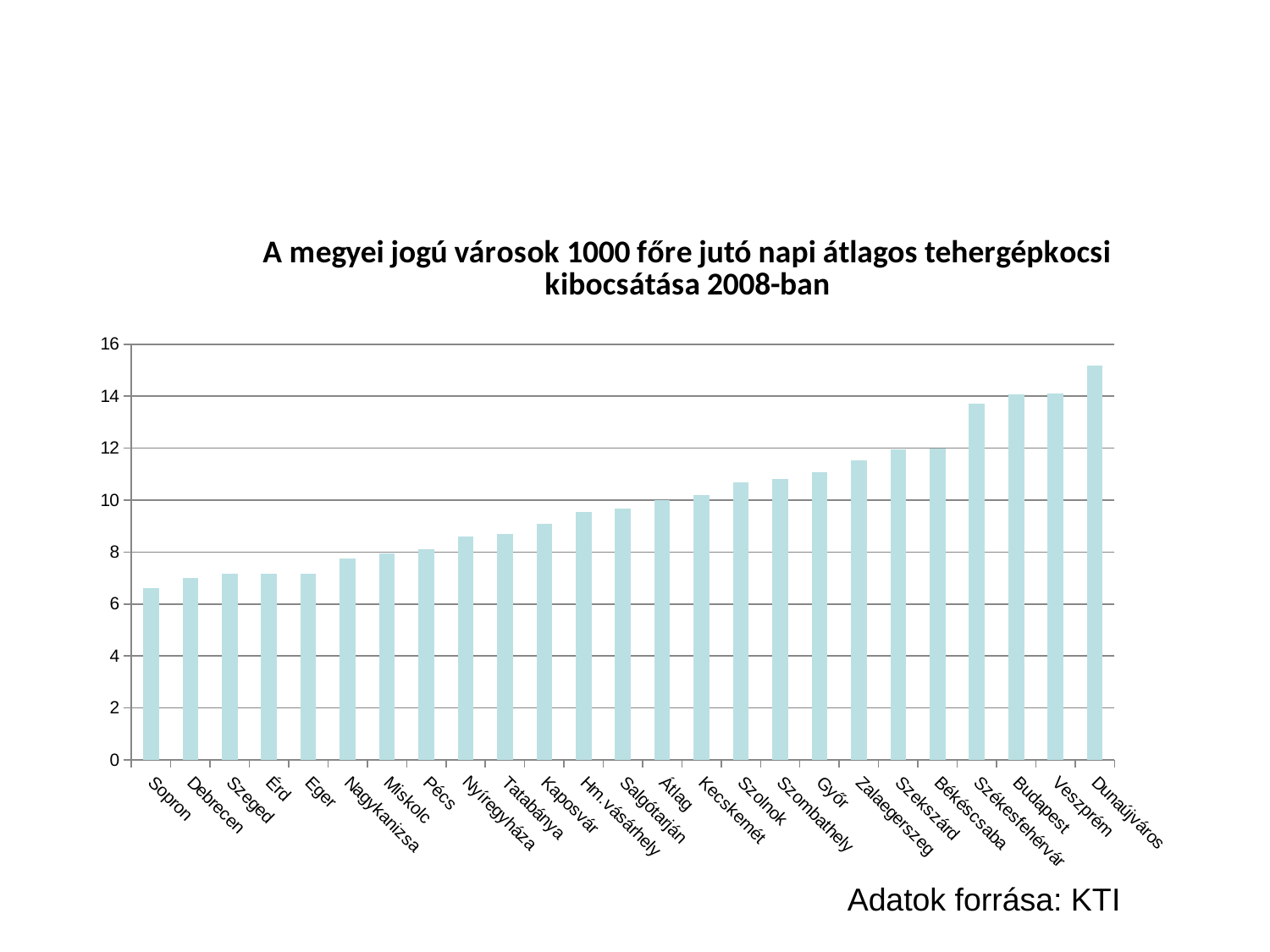

#

### Chart: A megyei jogú városok 1000 főre jutó napi átlagos tehergépkocsi kibocsátása 2008-ban

| Category | 2008-2009 1000 főre jutó napi átlagos tehergépkocsi kibocsátás |
|---|---|
| Sopron  | 6.606138627278267 |
| Debrecen  | 7.016608073705904 |
| Szeged        | 7.152576465716145 |
| Érd          | 7.162041181736795 |
| Eger  | 7.177160679792305 |
| Nagykanizsa | 7.7562326869806135 |
| Miskolc | 7.947883501533184 |
| Pécs            | 8.103252767974313 |
| Nyíregyháza  | 8.597158090767621 |
| Tatabánya | 8.687244963246272 |
| Kaposvár       | 9.103941592894195 |
| Hm.vásárhely | 9.543357738372332 |
| Salgótarján  | 9.684089303007305 |
| Átlag | 9.996857962510427 |
| Kecskemét | 10.185949671536779 |
| Szolnok             | 10.683047339253521 |
| Szombathely  | 10.81584143473395 |
| Győr         | 11.082497930653926 |
| Zalaegerszeg | 11.54207271667692 |
| Szekszárd | 11.952896732874905 |
| Békéscsaba | 11.993702148678686 |
| Székesfehérvár   | 13.730582643210663 |
| Budapest | 14.087641118788007 |
| Veszprém | 14.11560602476146 |
| Dunaújváros   | 15.197067666076348 |
Adatok forrása: KTI